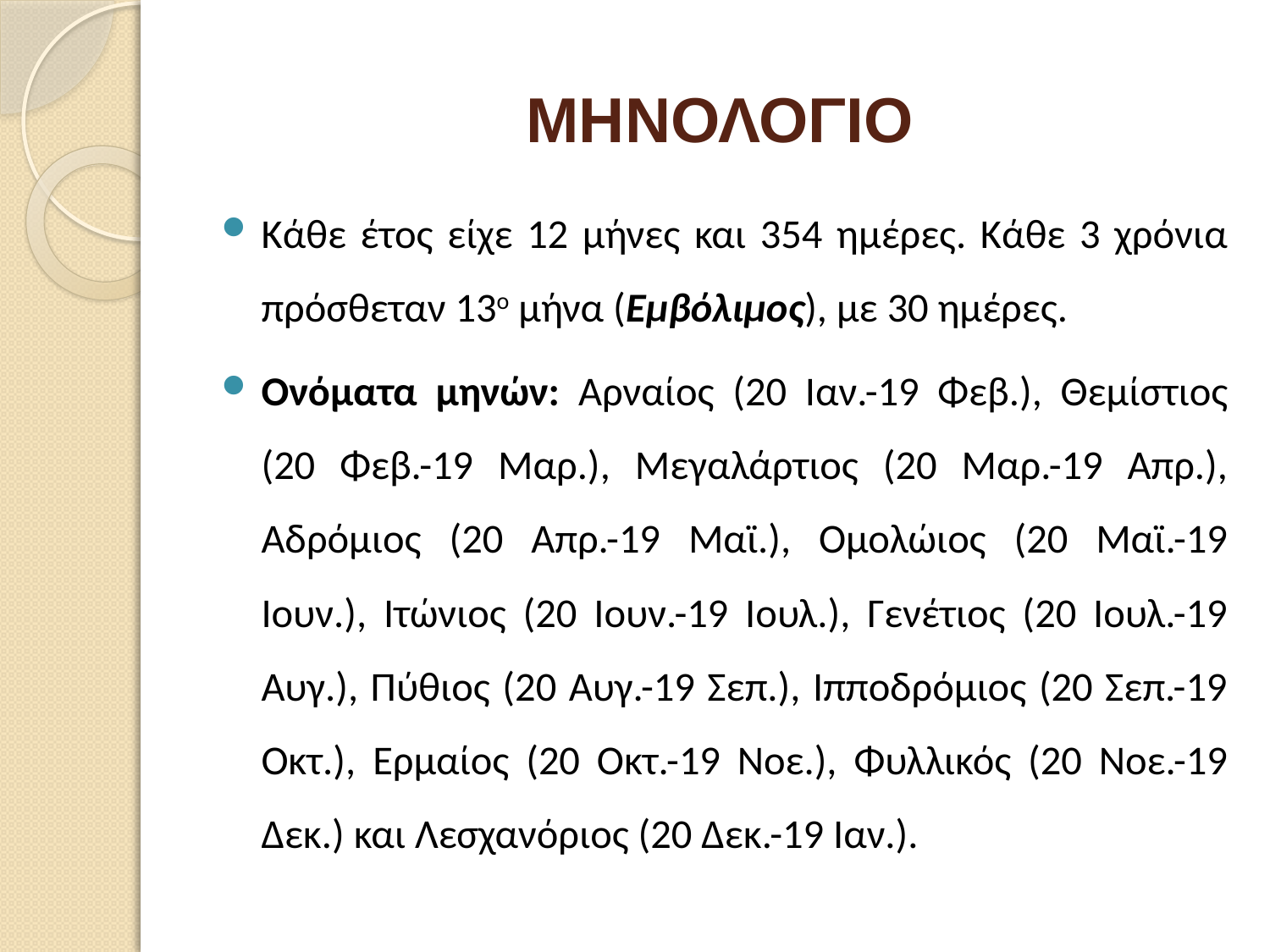

# ΜΗΝΟΛΟΓΙΟ
Κάθε έτος είχε 12 μήνες και 354 ημέρες. Κάθε 3 χρόνια πρόσθεταν 13ο μήνα (Εμβόλιμος), με 30 ημέρες.
Ονόματα μηνών: Αρναίος (20 Ιαν.-19 Φεβ.), Θεμίστιος (20 Φεβ.-19 Μαρ.), Μεγαλάρτιος (20 Μαρ.-19 Απρ.), Αδρόμιος (20 Απρ.-19 Μαϊ.), Ομολώιος (20 Μαϊ.-19 Ιουν.), Ιτώνιος (20 Ιουν.-19 Ιουλ.), Γενέτιος (20 Ιουλ.-19 Αυγ.), Πύθιος (20 Αυγ.-19 Σεπ.), Ιπποδρόμιος (20 Σεπ.-19 Οκτ.), Ερμαίος (20 Οκτ.-19 Νοε.), Φυλλικός (20 Νοε.-19 Δεκ.) και Λεσχανόριος (20 Δεκ.-19 Ιαν.).